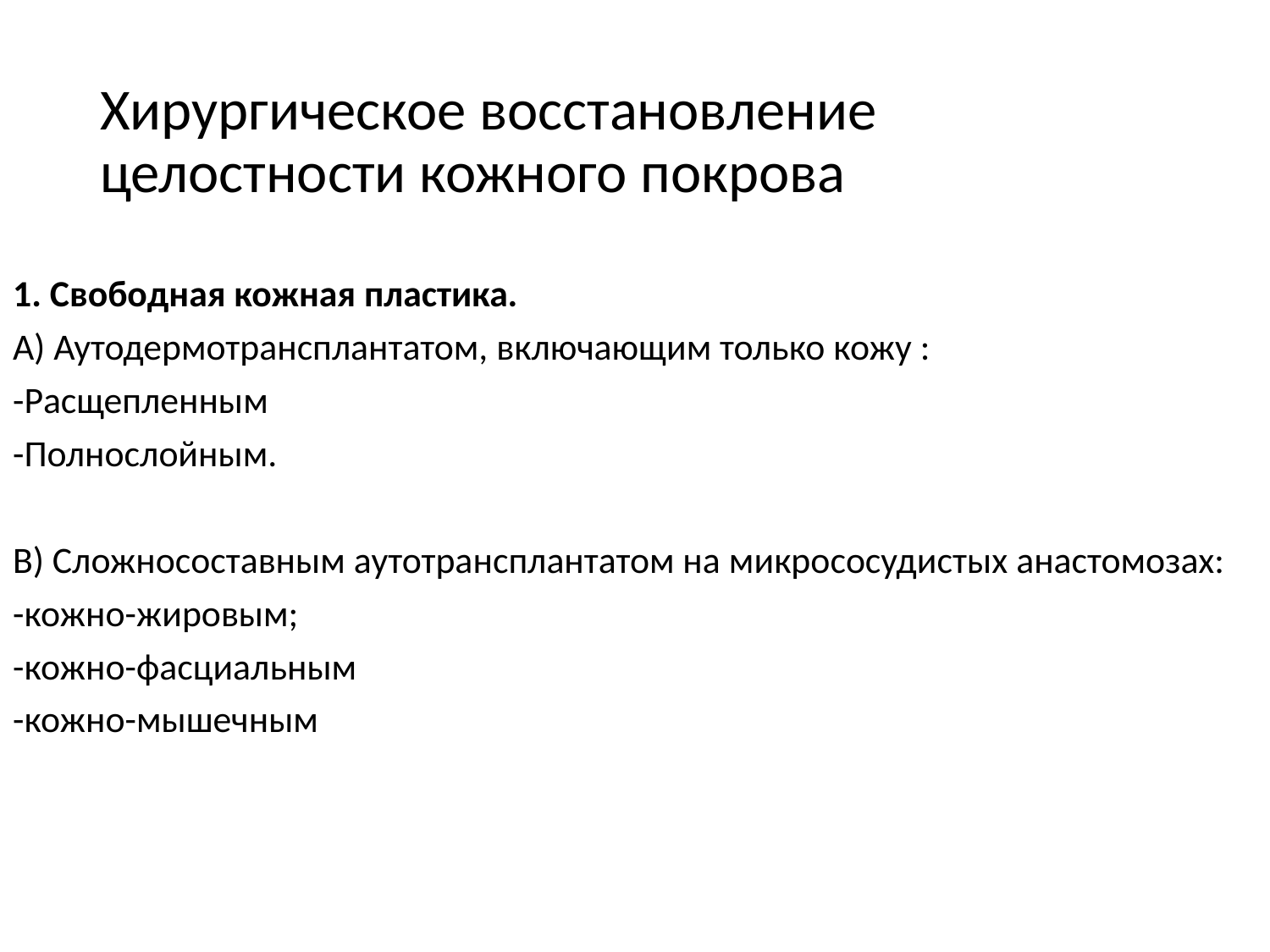

# Хирургическое восстановление целостности кожного покрова
1. Свободная кожная пластика.
А) Аутодермотрансплантатом, включающим только кожу :
-Расщепленным
-Полнослойным.

В) Сложносоставным аутотрансплантатом на микрососудистых анастомозах:
-кожно-жировым;
-кожно-фасциальным
-кожно-мышечным